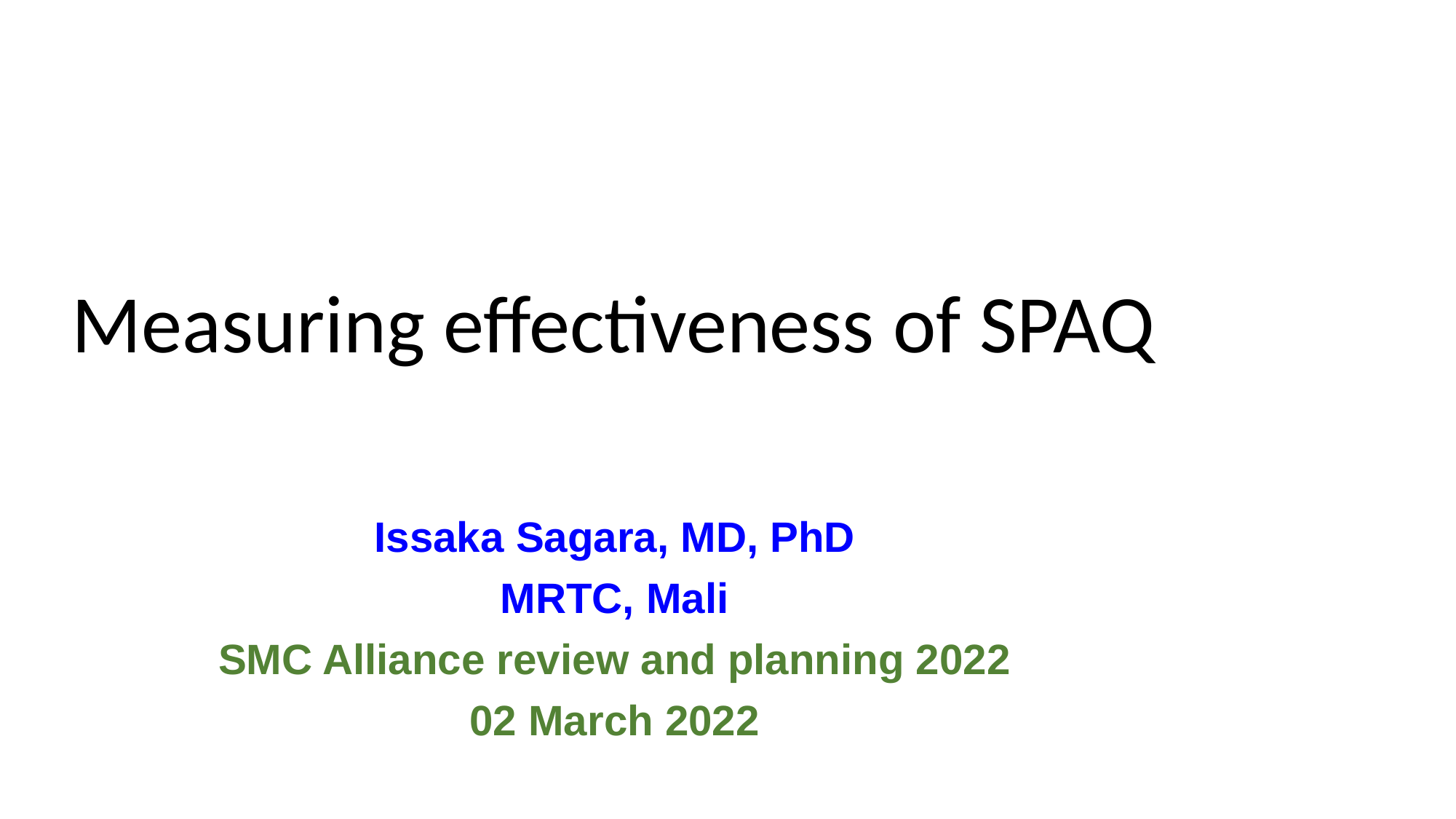

# Measuring effectiveness of SPAQ
Issaka Sagara, MD, PhD
MRTC, Mali
SMC Alliance review and planning 2022
02 March 2022